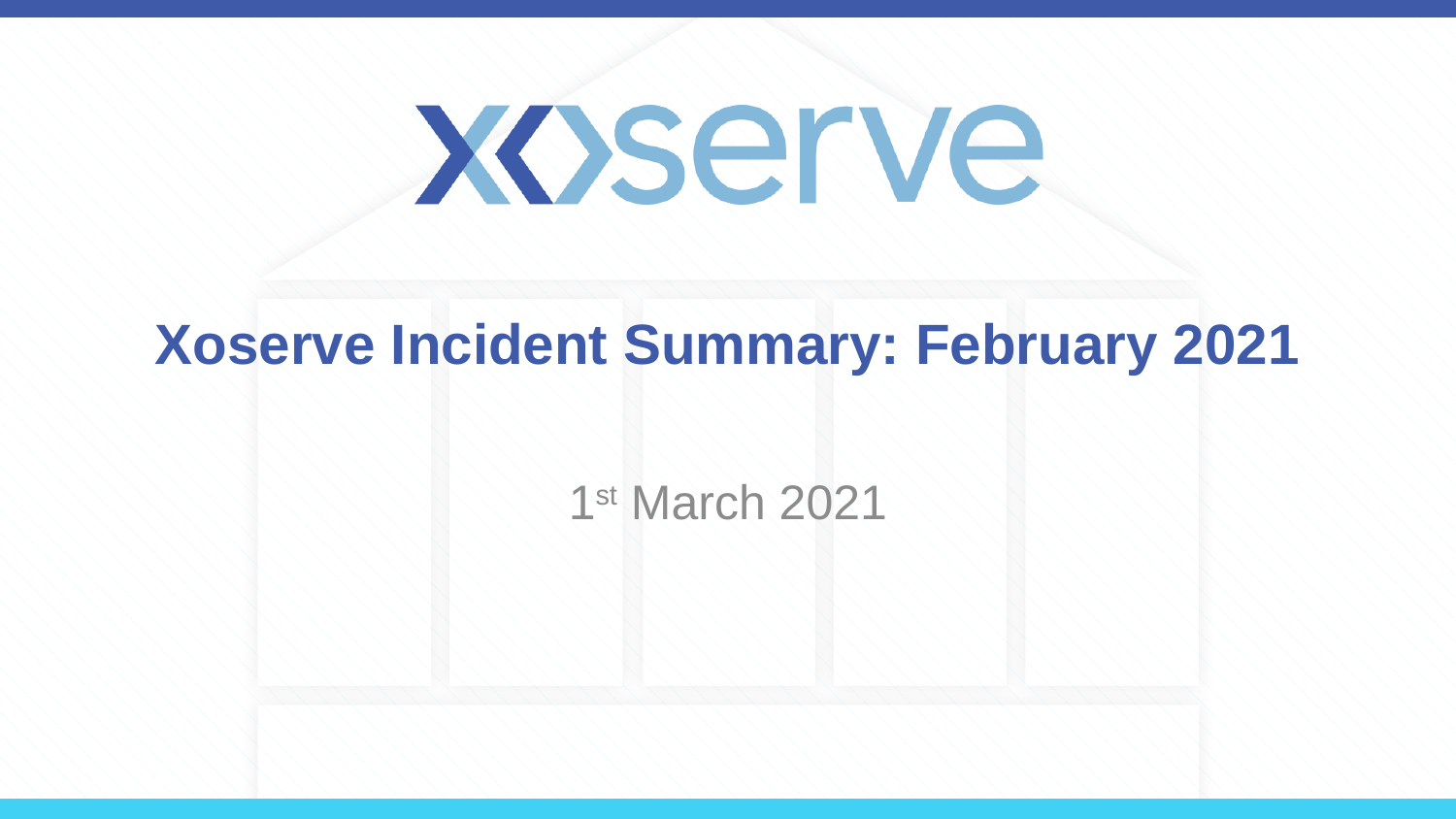

# Xoserve Incident Summary: February 2021
1st March 2021